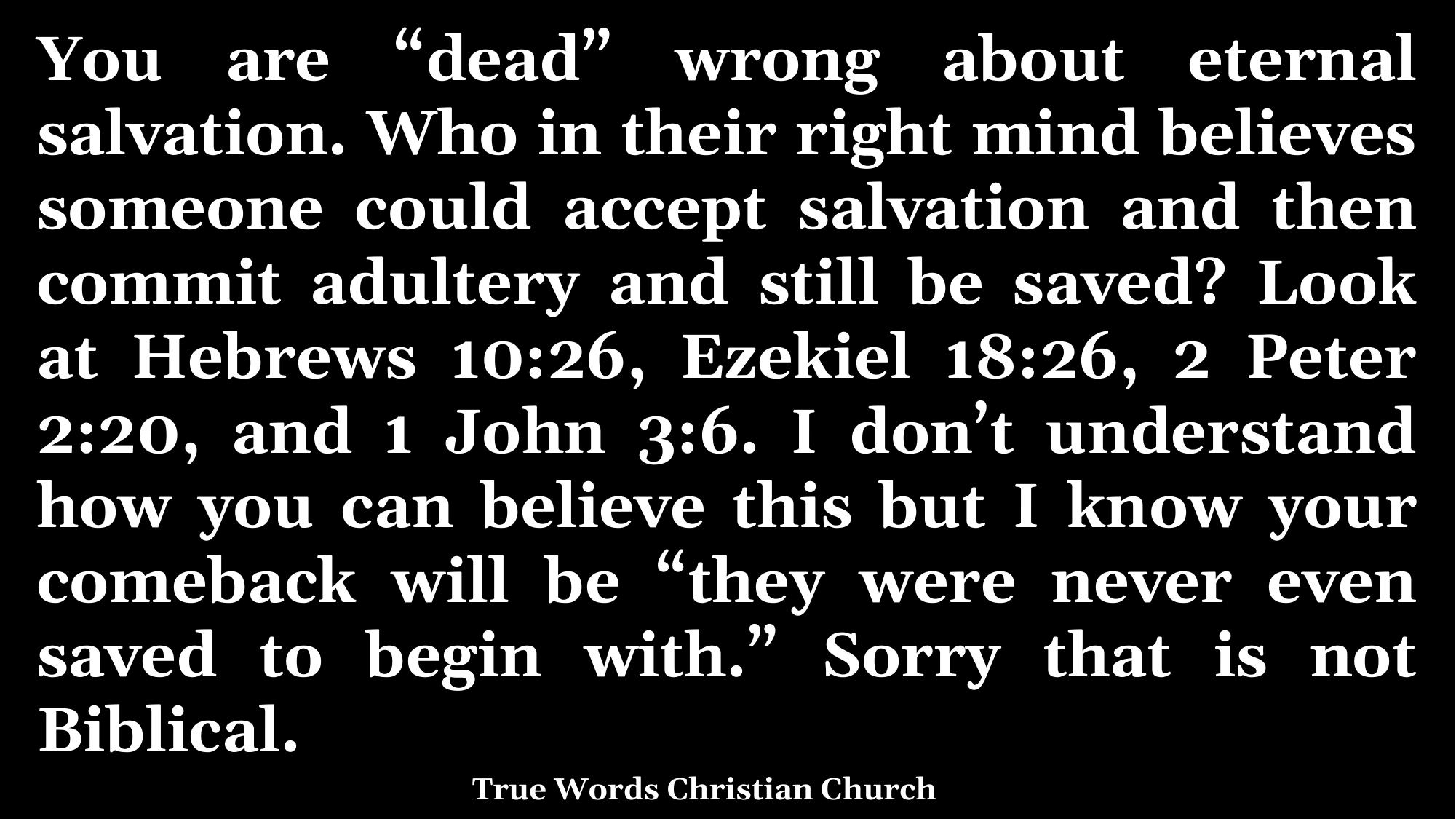

You are “dead” wrong about eternal salvation. Who in their right mind believes someone could accept salvation and then commit adultery and still be saved? Look at Hebrews 10:26, Ezekiel 18:26, 2 Peter 2:20, and 1 John 3:6. I don’t understand how you can believe this but I know your comeback will be “they were never even saved to begin with.” Sorry that is not Biblical.
True Words Christian Church